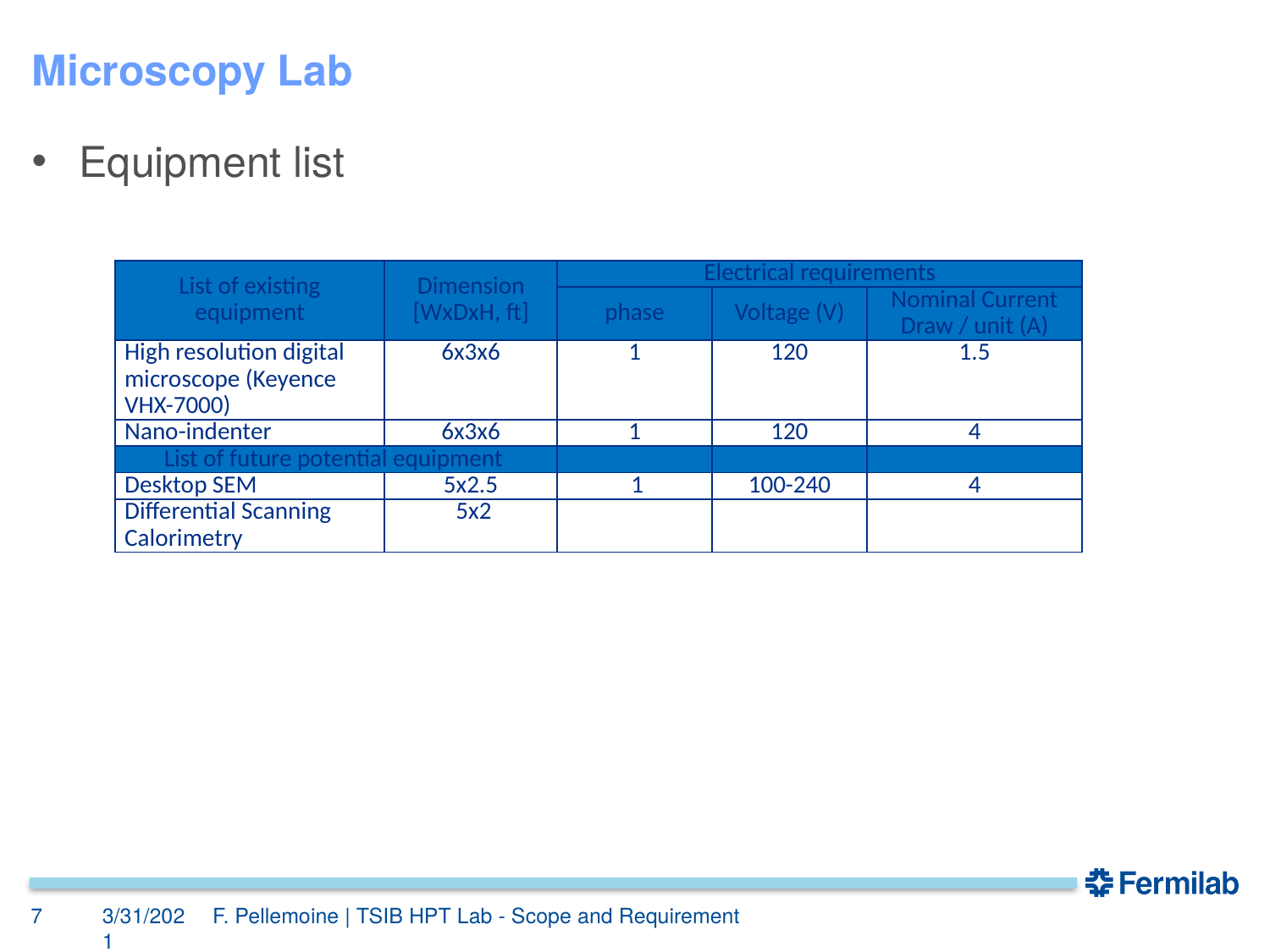

# Microscopy Lab
Equipment list

| List of existing equipment | Dimension [WxDxH, ft] | Electrical requirements |  |  |
| --- | --- | --- | --- | --- |
|  |  | phase | Voltage (V) | Nominal Current Draw / unit (A) |
| High resolution digital microscope (Keyence VHX-7000) | 6x3x6 | 1 | 120 | 1.5 |
| Nano-indenter | 6x3x6 | 1 | 120 | 4 |
| List of future potential equipment |  |  |  |  |
| Desktop SEM | 5x2.5 | 1 | 100-240 | 4 |
| Differential Scanning Calorimetry | 5x2 |  |  |  |
7
3/31/2021
F. Pellemoine | TSIB HPT Lab - Scope and Requirement